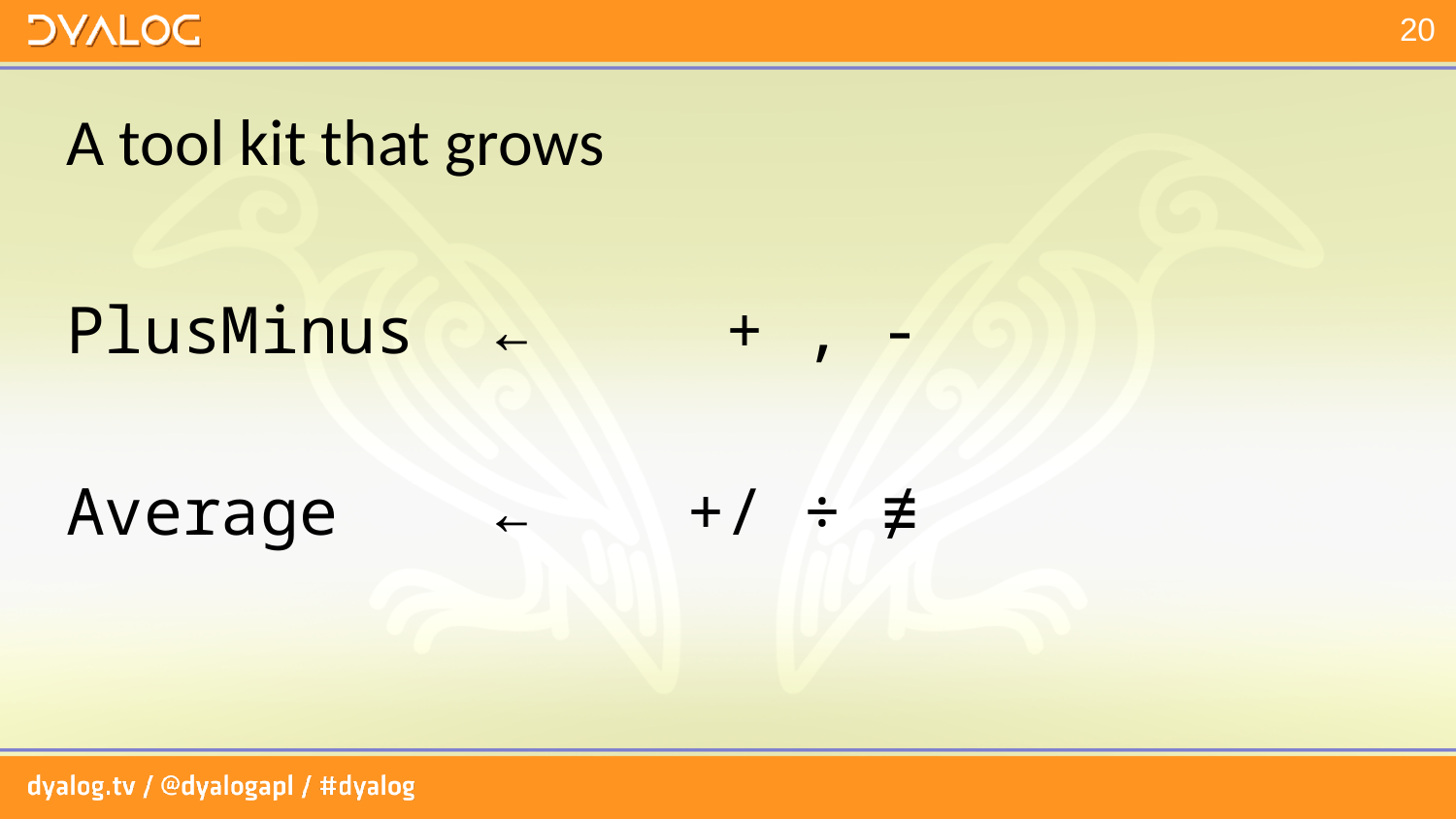

# A tool kit that grows

PlusMinus  ←     + , -

Average    ←    +/ ÷ ≢